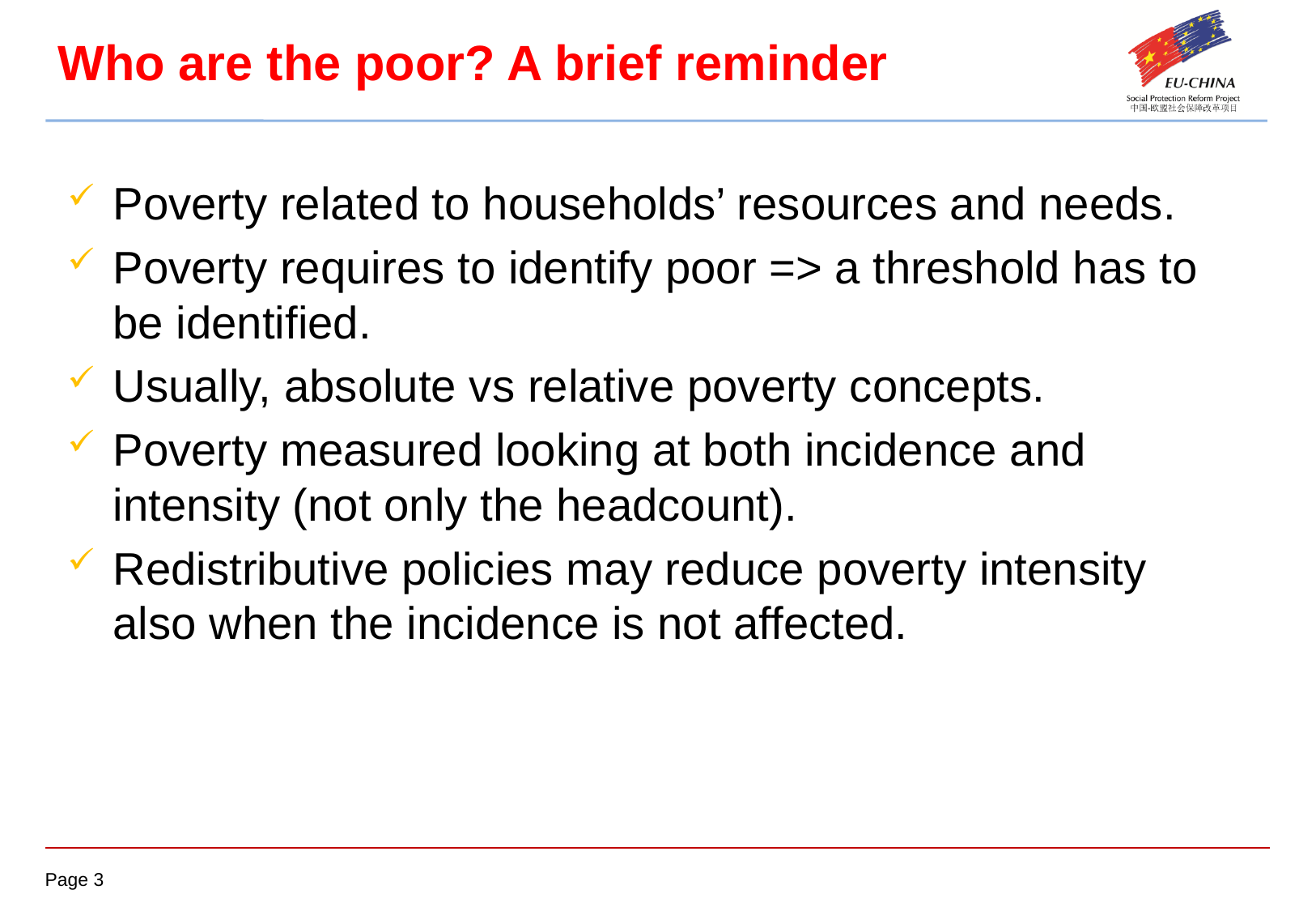

# Who are the poor? A brief reminder
Poverty related to households’ resources and needs.
Poverty requires to identify poor => a threshold has to be identified.
Usually, absolute vs relative poverty concepts.
Poverty measured looking at both incidence and intensity (not only the headcount).
Redistributive policies may reduce poverty intensity also when the incidence is not affected.